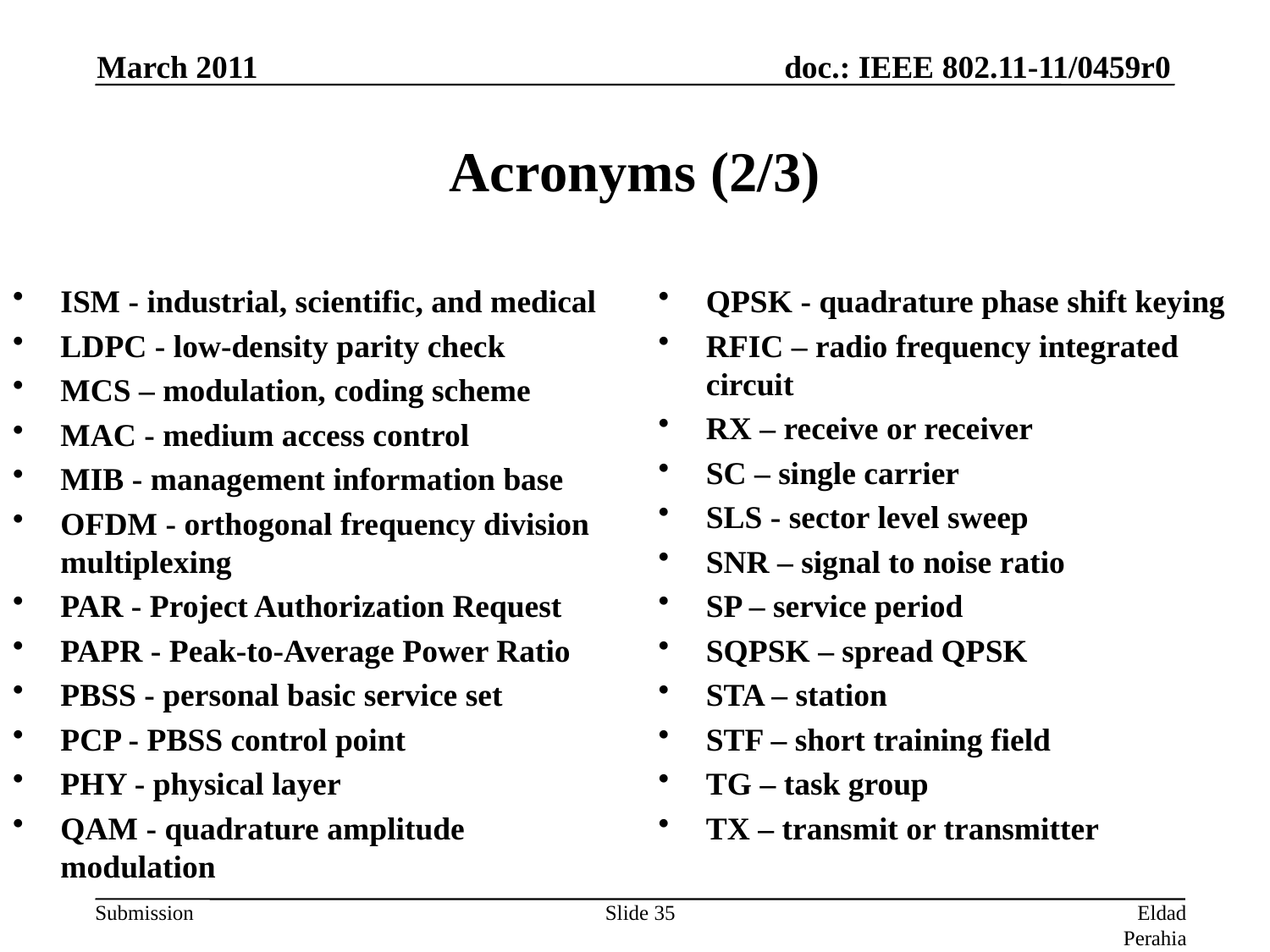

March 2011
# Acronyms (2/3)
ISM - industrial, scientific, and medical
LDPC - low-density parity check
MCS – modulation, coding scheme
MAC - medium access control
MIB - management information base
OFDM - orthogonal frequency division multiplexing
PAR - Project Authorization Request
PAPR - Peak-to-Average Power Ratio
PBSS - personal basic service set
PCP - PBSS control point
PHY - physical layer
QAM - quadrature amplitude modulation
QPSK - quadrature phase shift keying
RFIC – radio frequency integrated circuit
RX – receive or receiver
SC – single carrier
SLS - sector level sweep
SNR – signal to noise ratio
SP – service period
SQPSK – spread QPSK
STA – station
STF – short training field
TG – task group
TX – transmit or transmitter
Slide 35
Eldad Perahia, Intel Corporation